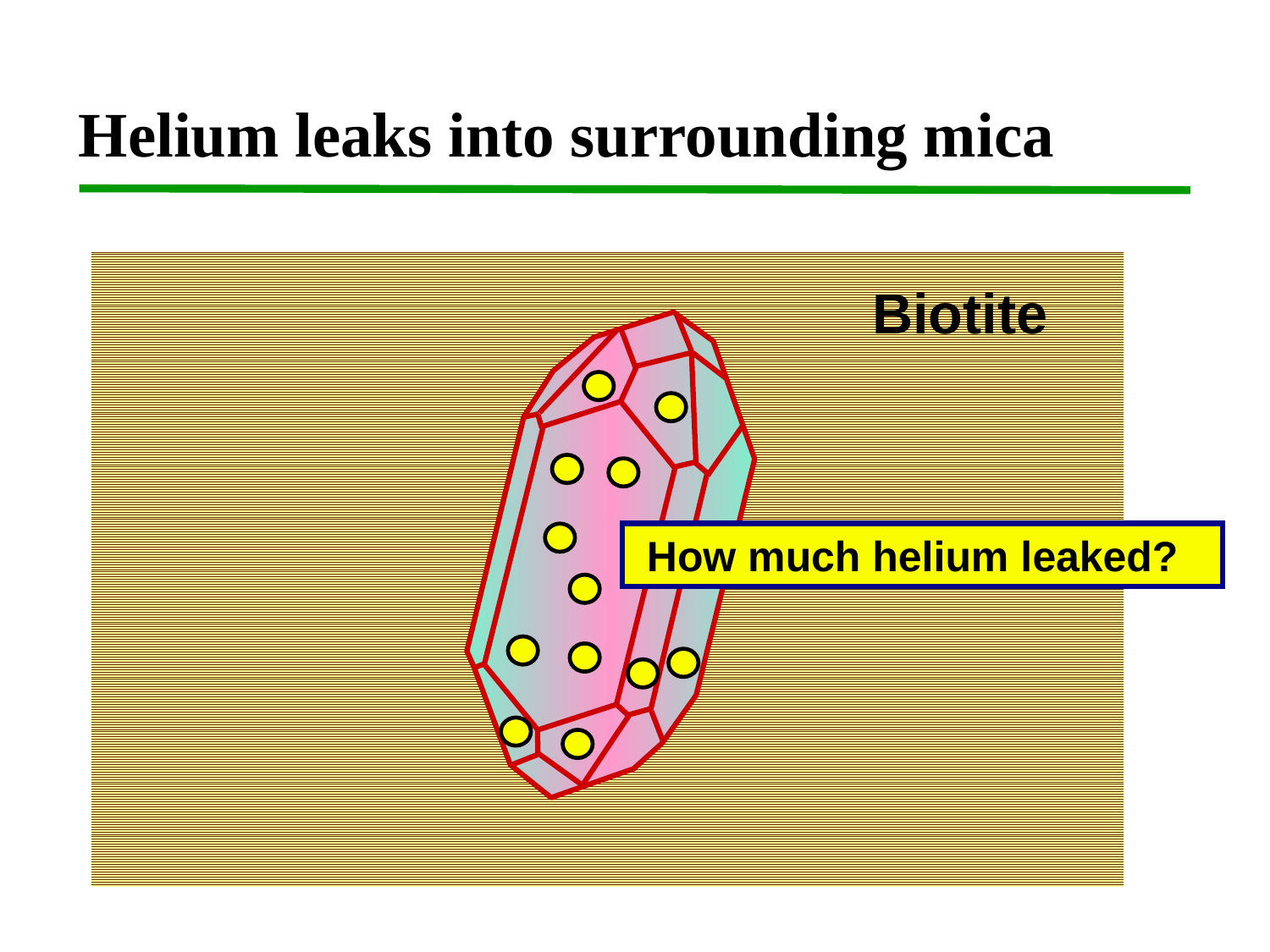

Helium leaks into surrounding mica

Biotite

 How much helium leaked?